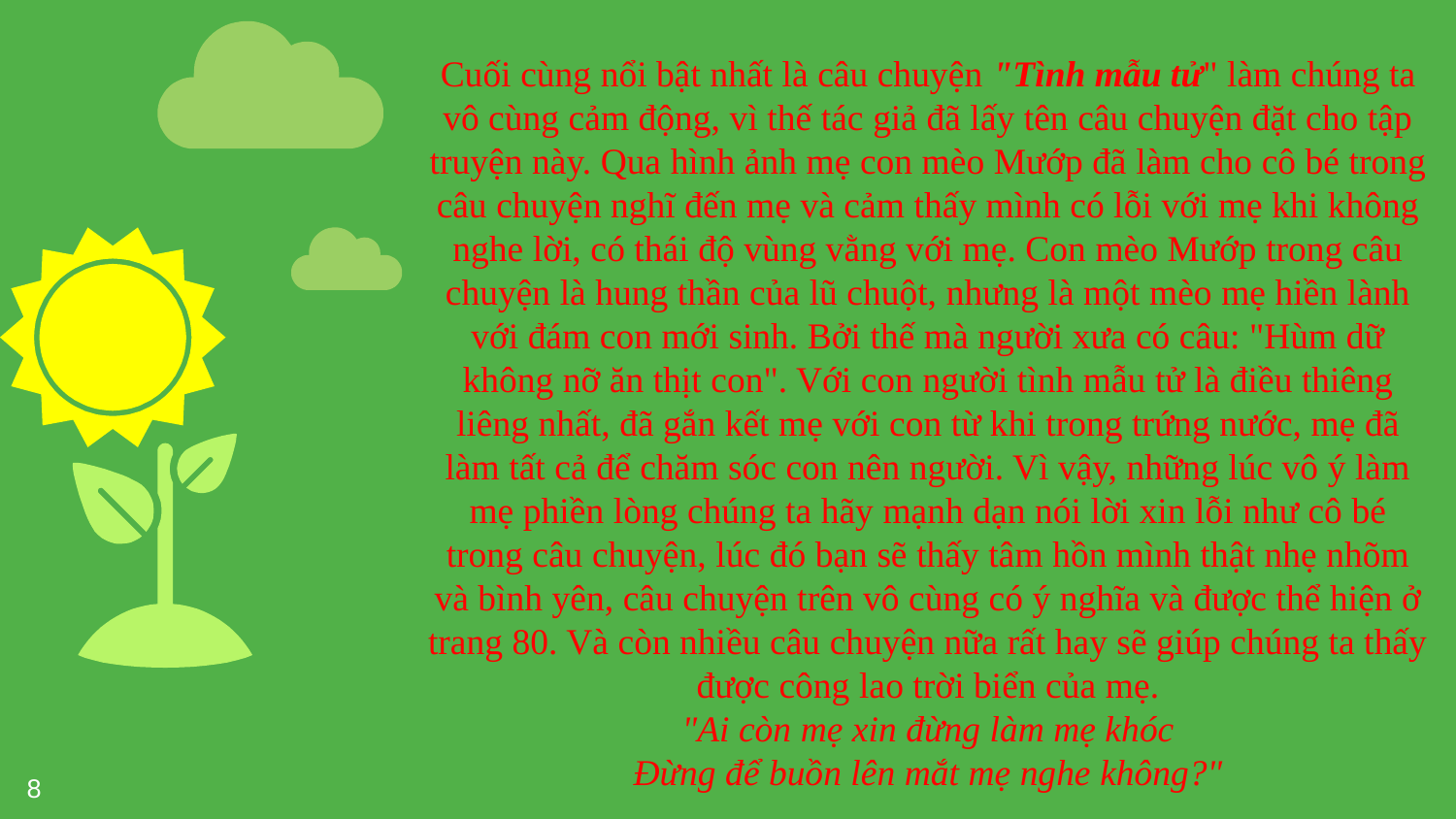

Cuối cùng nổi bật nhất là câu chuyện "Tình mẫu tử" làm chúng ta vô cùng cảm động, vì thế tác giả đã lấy tên câu chuyện đặt cho tập truyện này. Qua hình ảnh mẹ con mèo Mướp đã làm cho cô bé trong câu chuyện nghĩ đến mẹ và cảm thấy mình có lỗi với mẹ khi không nghe lời, có thái độ vùng vằng với mẹ. Con mèo Mướp trong câu chuyện là hung thần của lũ chuột, nhưng là một mèo mẹ hiền lành với đám con mới sinh. Bởi thế mà người xưa có câu: "Hùm dữ không nỡ ăn thịt con". Với con người tình mẫu tử là điều thiêng liêng nhất, đã gắn kết mẹ với con từ khi trong trứng nước, mẹ đã làm tất cả để chăm sóc con nên người. Vì vậy, những lúc vô ý làm mẹ phiền lòng chúng ta hãy mạnh dạn nói lời xin lỗi như cô bé trong câu chuyện, lúc đó bạn sẽ thấy tâm hồn mình thật nhẹ nhõm và bình yên, câu chuyện trên vô cùng có ý nghĩa và được thể hiện ở trang 80. Và còn nhiều câu chuyện nữa rất hay sẽ giúp chúng ta thấy được công lao trời biển của mẹ.
"Ai còn mẹ xin đừng làm mẹ khóc
Đừng để buồn lên mắt mẹ nghe không?"
​

8